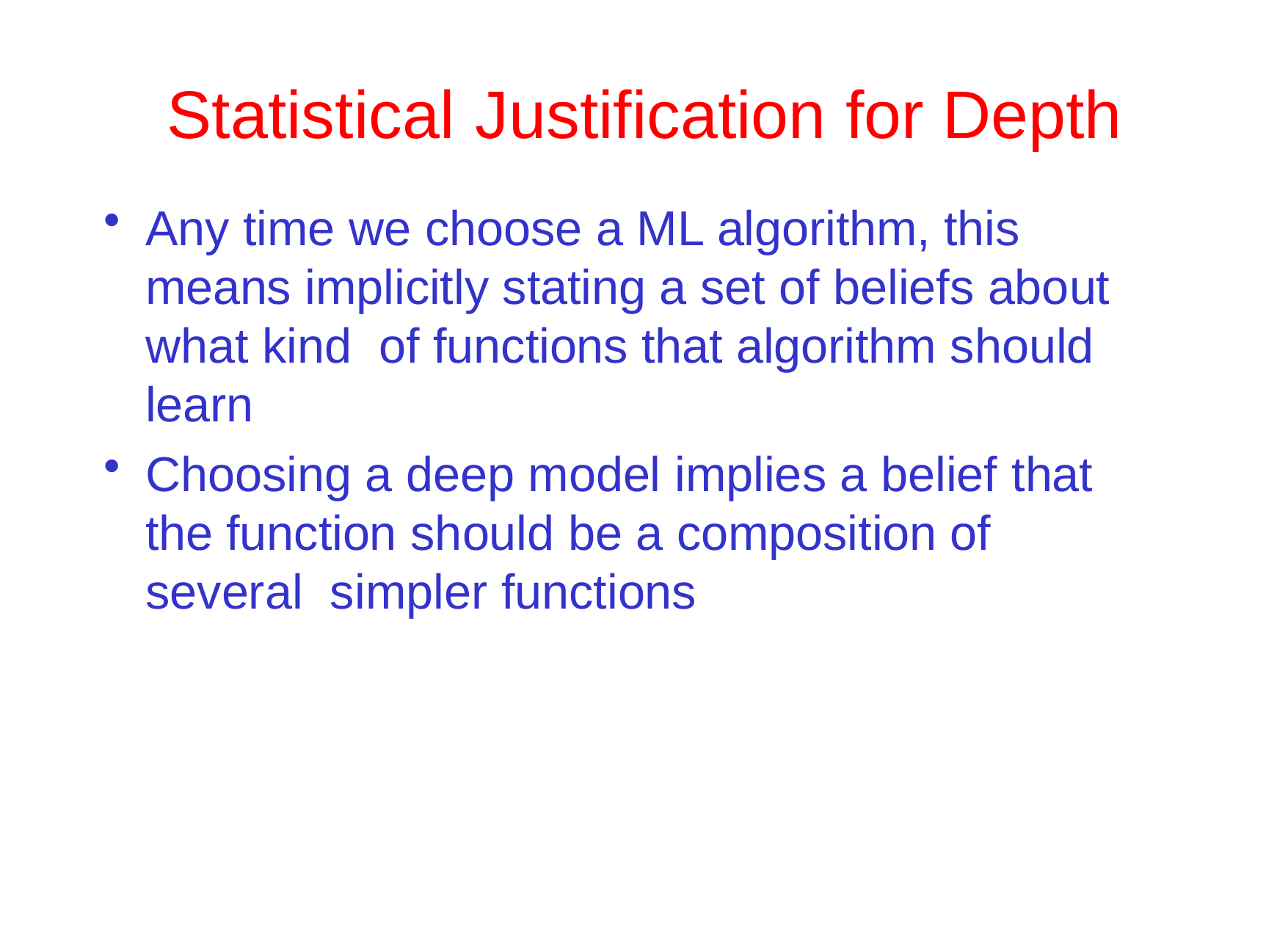

# Statistical	Justification	for Depth
Any time we choose a ML algorithm, this means implicitly stating a set of beliefs about what kind  of functions that algorithm should learn
Choosing a deep model implies a belief that  the function should be a composition of several  simpler functions